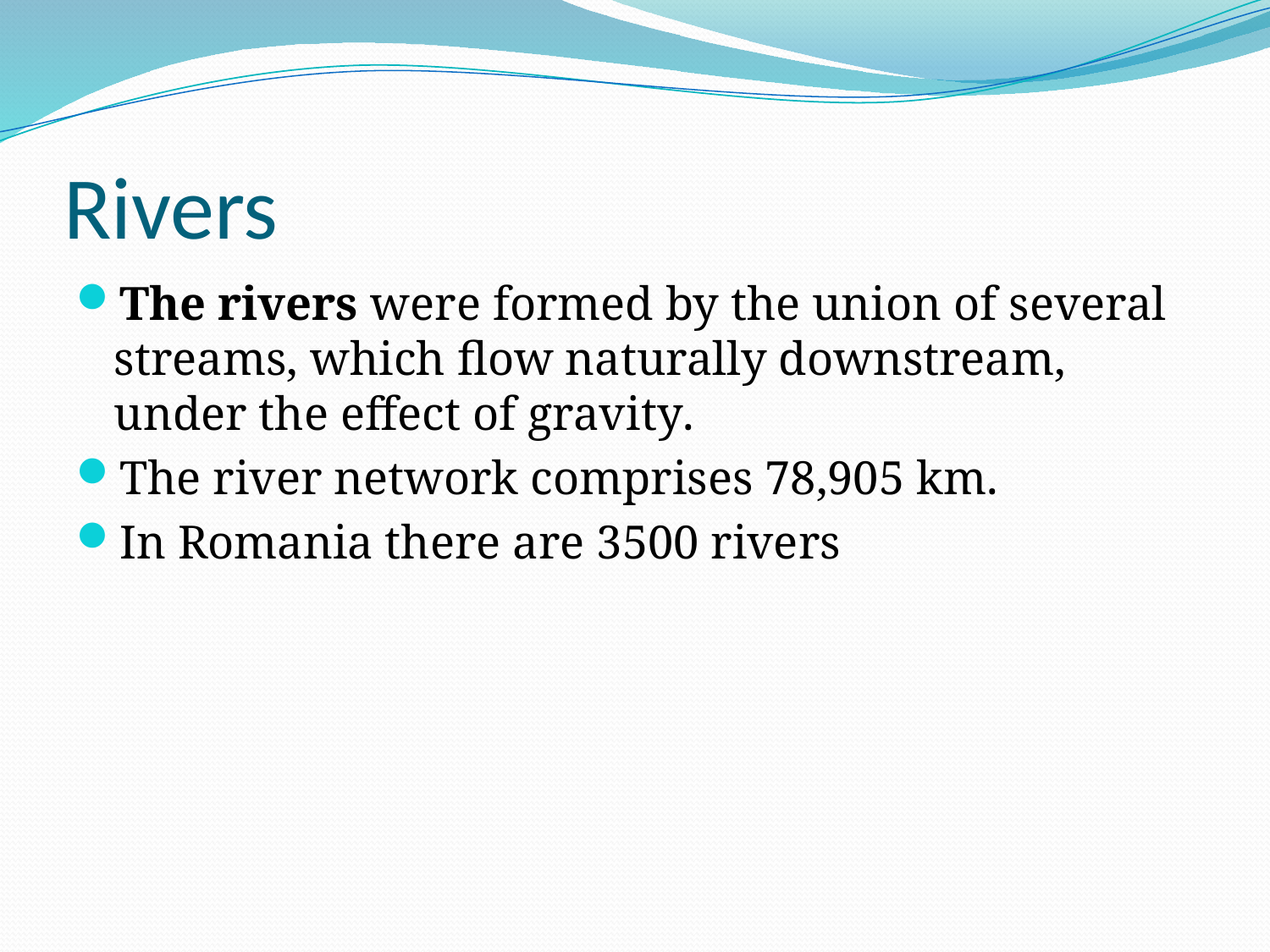

# Rivers
The rivers were formed by the union of several streams, which flow naturally downstream, under the effect of gravity.
The river network comprises 78,905 km.
In Romania there are 3500 rivers